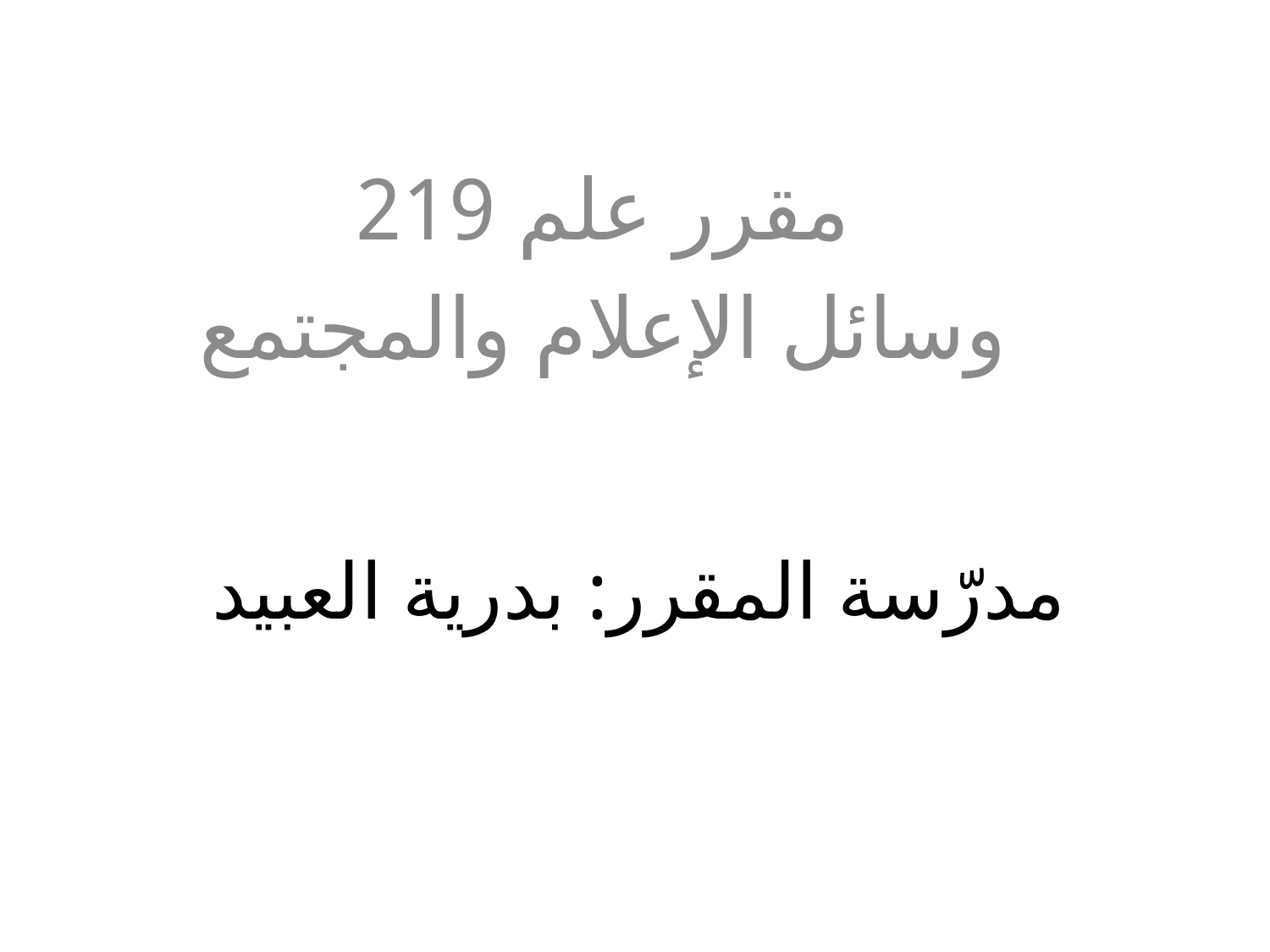

مقرر علم 219
وسائل الإعلام والمجتمع
# مدرّسة المقرر: بدرية العبيد